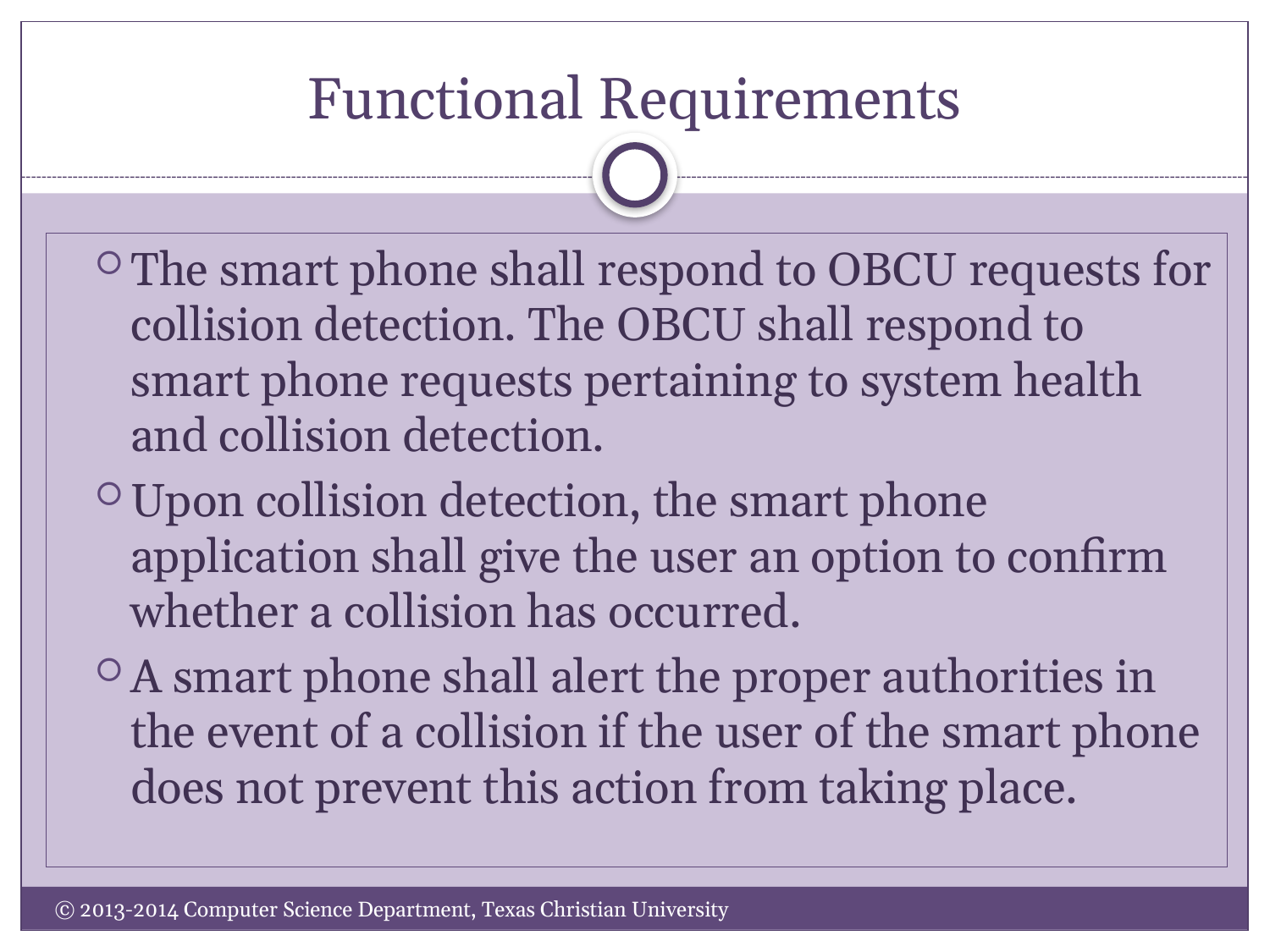

# Functional Requirements
The smart phone shall respond to OBCU requests for collision detection. The OBCU shall respond to smart phone requests pertaining to system health and collision detection.
Upon collision detection, the smart phone application shall give the user an option to confirm whether a collision has occurred.
A smart phone shall alert the proper authorities in the event of a collision if the user of the smart phone does not prevent this action from taking place.
© 2013-2014 Computer Science Department, Texas Christian University